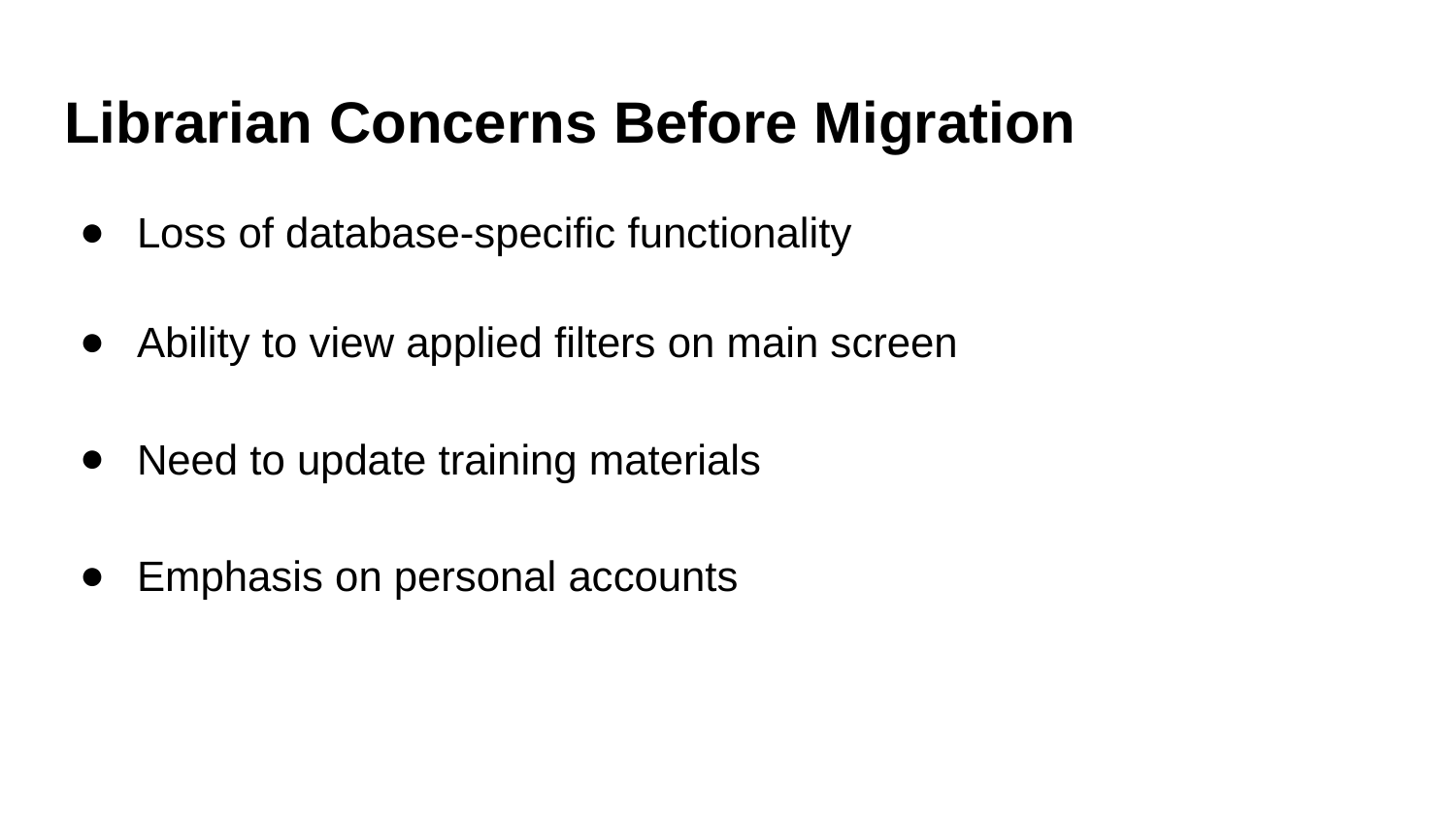

# Librarian Concerns Before Migration
Loss of database-specific functionality
Ability to view applied filters on main screen
Need to update training materials
Emphasis on personal accounts